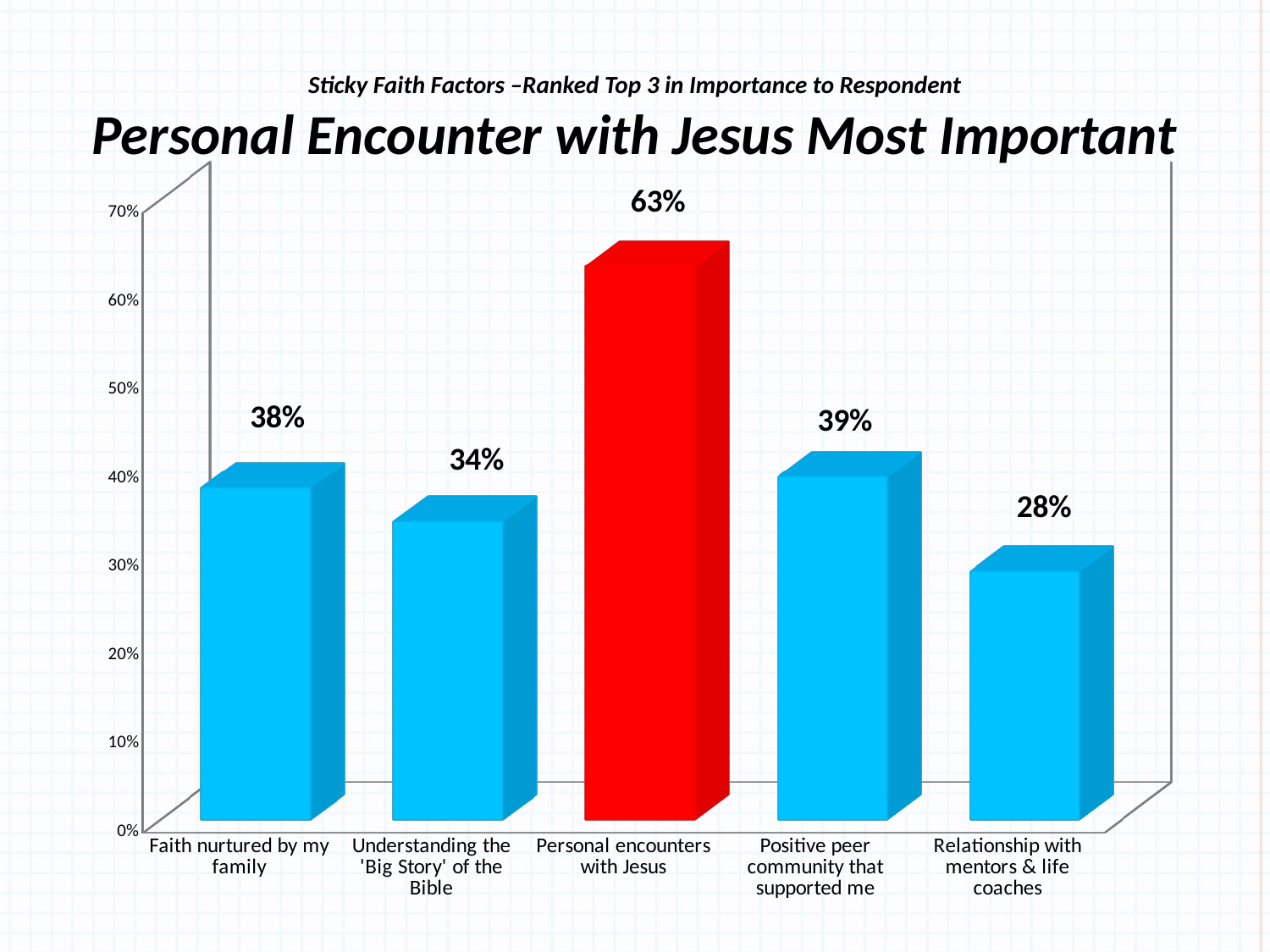

# Sticky Faith Factors –Ranked Top 3 in Importance to Respondent Personal Encounter with Jesus Most Important

[unsupported chart]